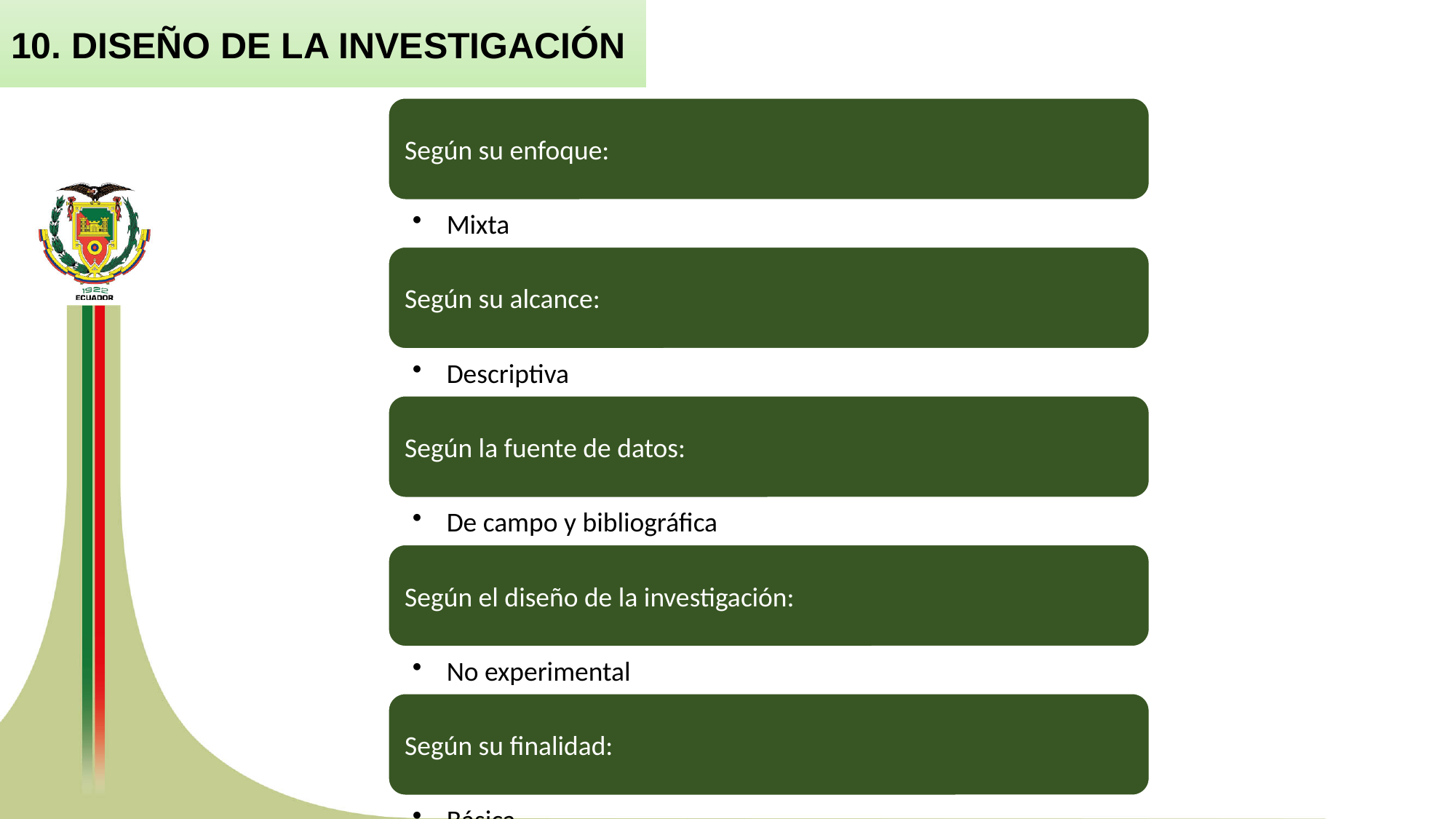

10. DISEÑO DE LA INVESTIGACIÓN
Según su enfoque:
Mixta
Según su alcance:
Descriptiva
Según la fuente de datos:
Según el diseño de la investigación:
De campo y bibliográfica
No experimental
Según su finalidad: